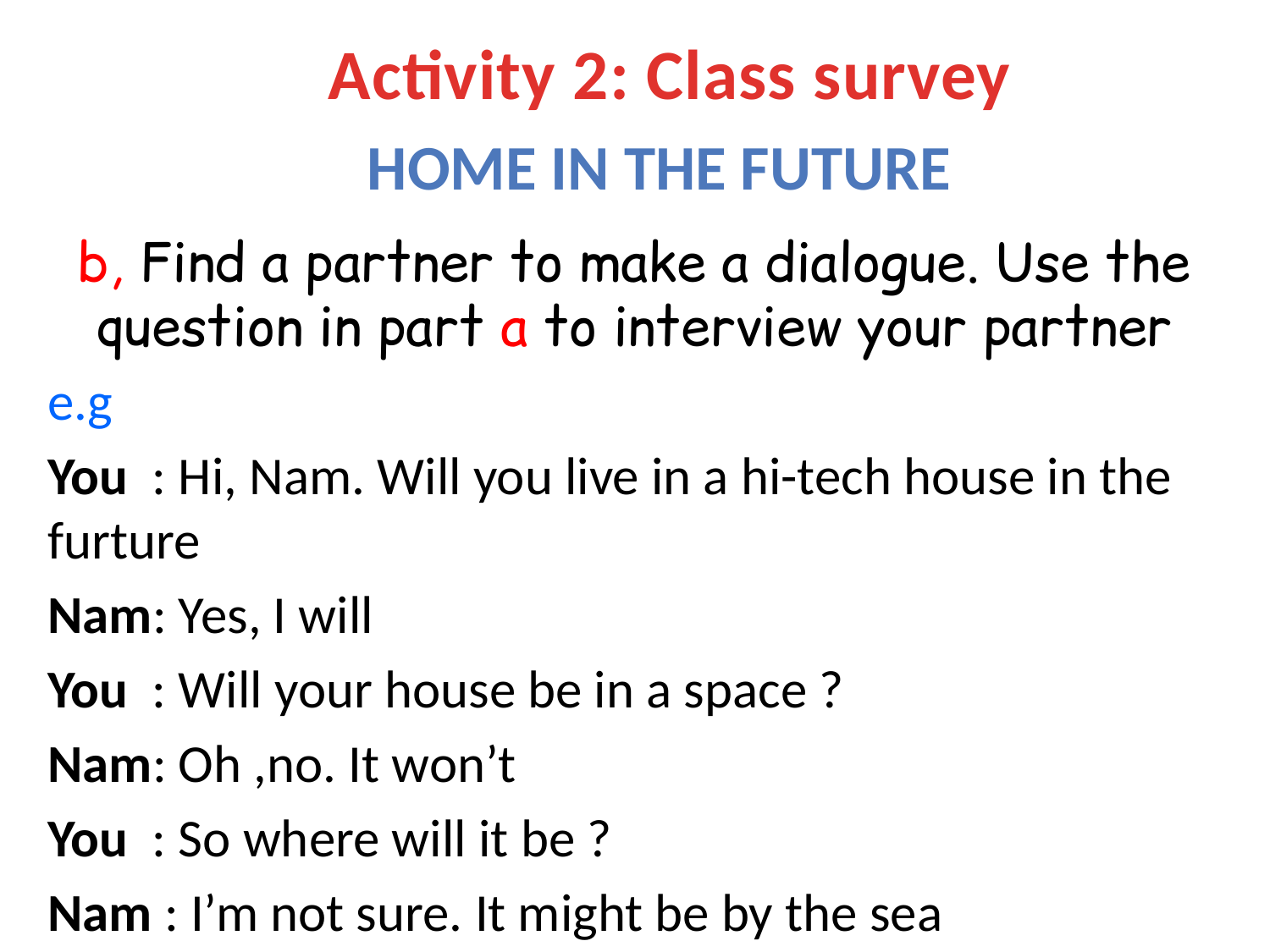

# Activity 2: Class survey
Home in the future
b, Find a partner to make a dialogue. Use the question in part a to interview your partner
e.g
You  : Hi, Nam. Will you live in a hi-tech house in the furture
Nam: Yes, I will
You  : Will your house be in a space ?
Nam: Oh ,no. It won’t
You  : So where will it be ?
Nam : I’m not sure. It might be by the sea